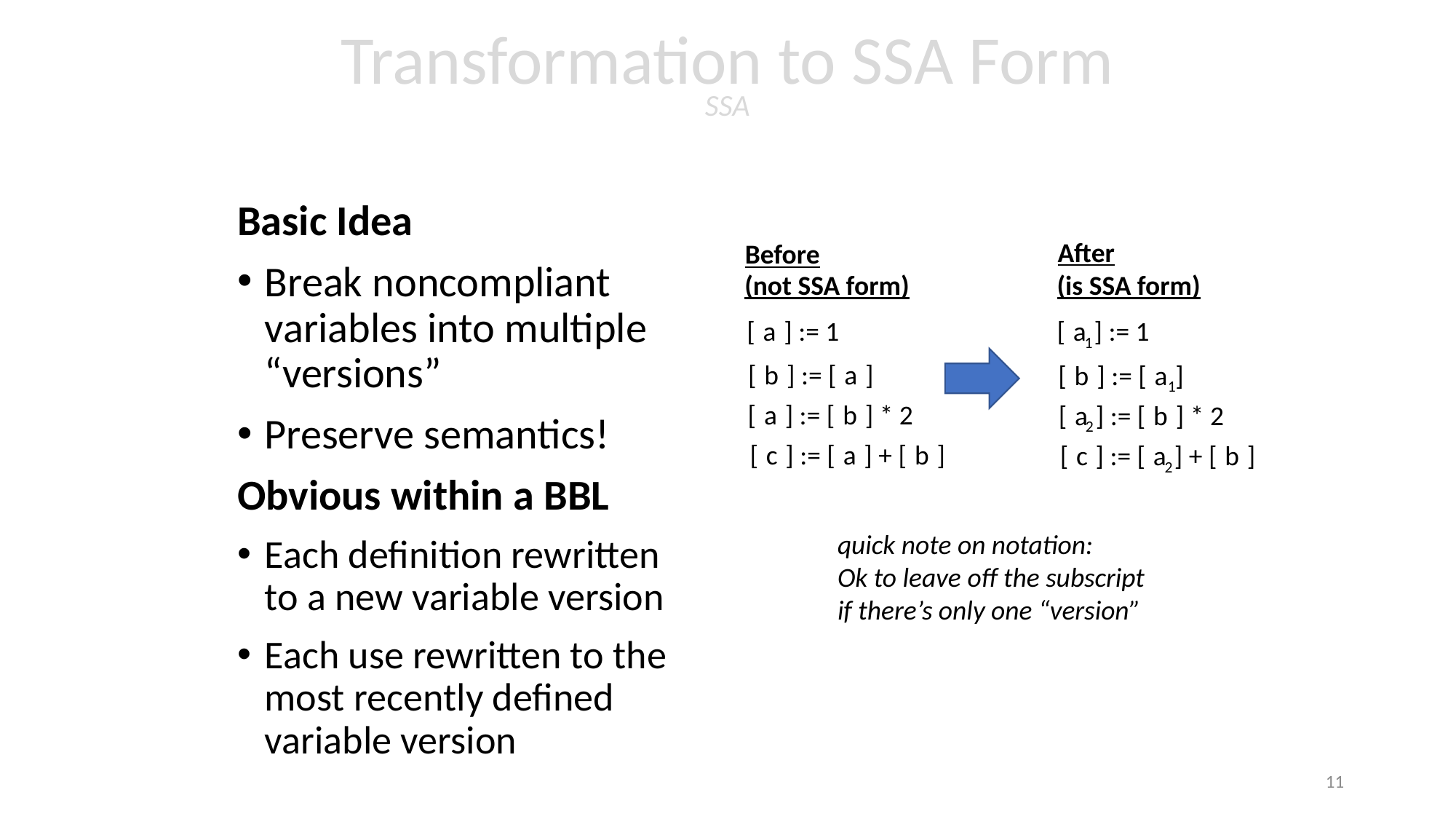

# Transformation to SSA Form SSA
Basic Idea
Break noncompliant variables into multiple “versions”
Preserve semantics!
Obvious within a BBL
Each definition rewritten to a new variable version
Each use rewritten to the most recently defined variable version
After
Before
(not SSA form)
(is SSA form)
[_a_] := 1
1
[_a_] := 1

[_b_] := [_a_]
1
[_b_] := [_a_]
[_a_] := [_b_] * 2
2
[_a_] := [_b_] * 2
[_c_] := [_a_] + [_b_]
[_c_] := [_a_] + [_b_]
2
quick note on notation:
Ok to leave off the subscript
if there’s only one “version”
11